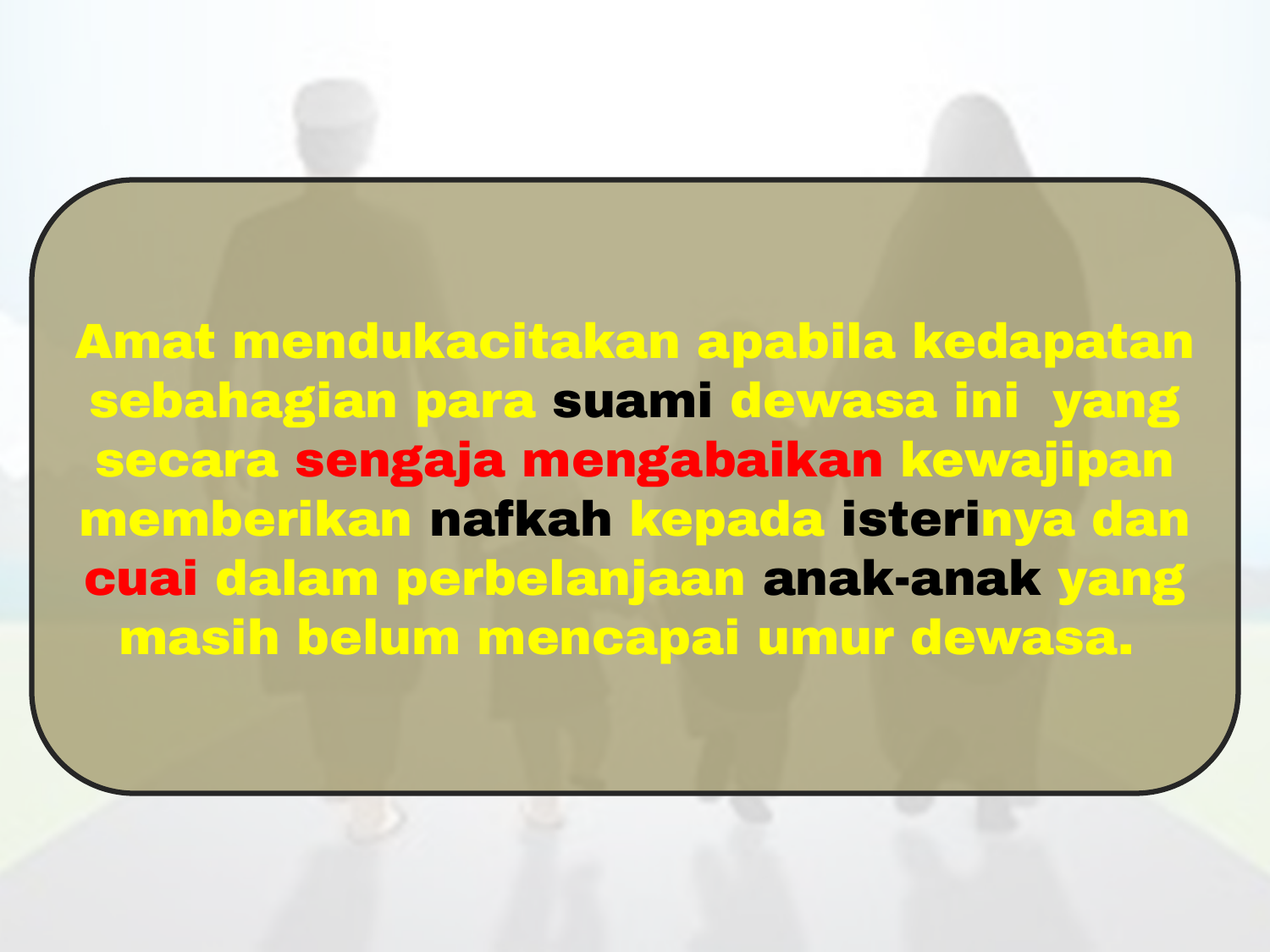

Amat mendukacitakan apabila kedapatan sebahagian para suami dewasa ini  yang secara sengaja mengabaikan kewajipan memberikan nafkah kepada isterinya dan cuai dalam perbelanjaan anak-anak yang masih belum mencapai umur dewasa.